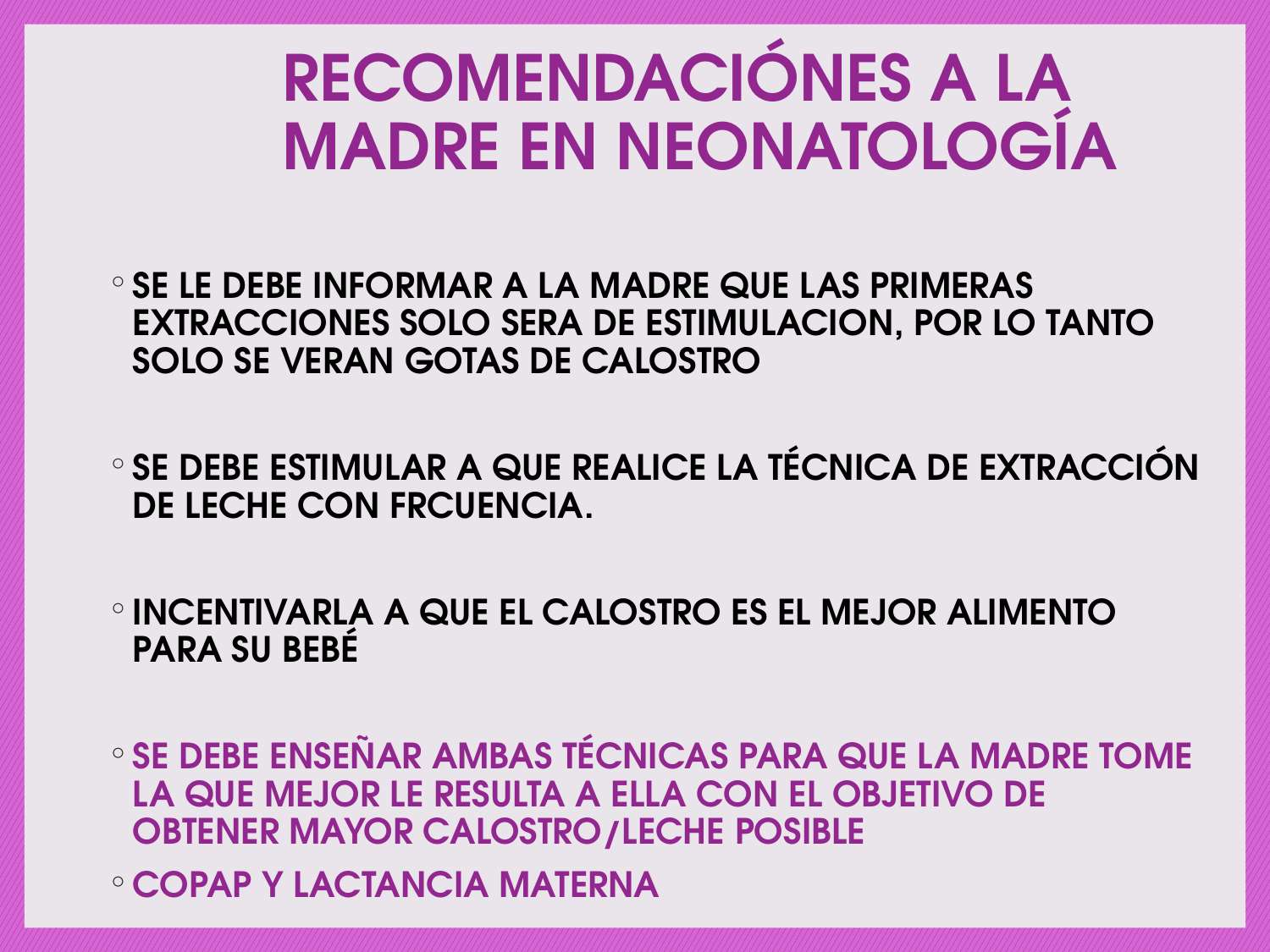

# RECOMENDACIÓNES A LA MADRE EN NEONATOLOGÍA

SE LE DEBE INFORMAR A LA MADRE QUE LAS PRIMERAS EXTRACCIONES SOLO SERA DE ESTIMULACION, POR LO TANTO SOLO SE VERAN GOTAS DE CALOSTRO

SE DEBE ESTIMULAR A QUE REALICE LA TÉCNICA DE EXTRACCIÓN DE LECHE CON FRCUENCIA.

INCENTIVARLA A QUE EL CALOSTRO ES EL MEJOR ALIMENTO PARA SU BEBÉ

SE DEBE ENSEÑAR AMBAS TÉCNICAS PARA QUE LA MADRE TOME LA QUE MEJOR LE RESULTA A ELLA CON EL OBJETIVO DE OBTENER MAYOR CALOSTRO/LECHE POSIBLE
COPAP Y LACTANCIA MATERNA